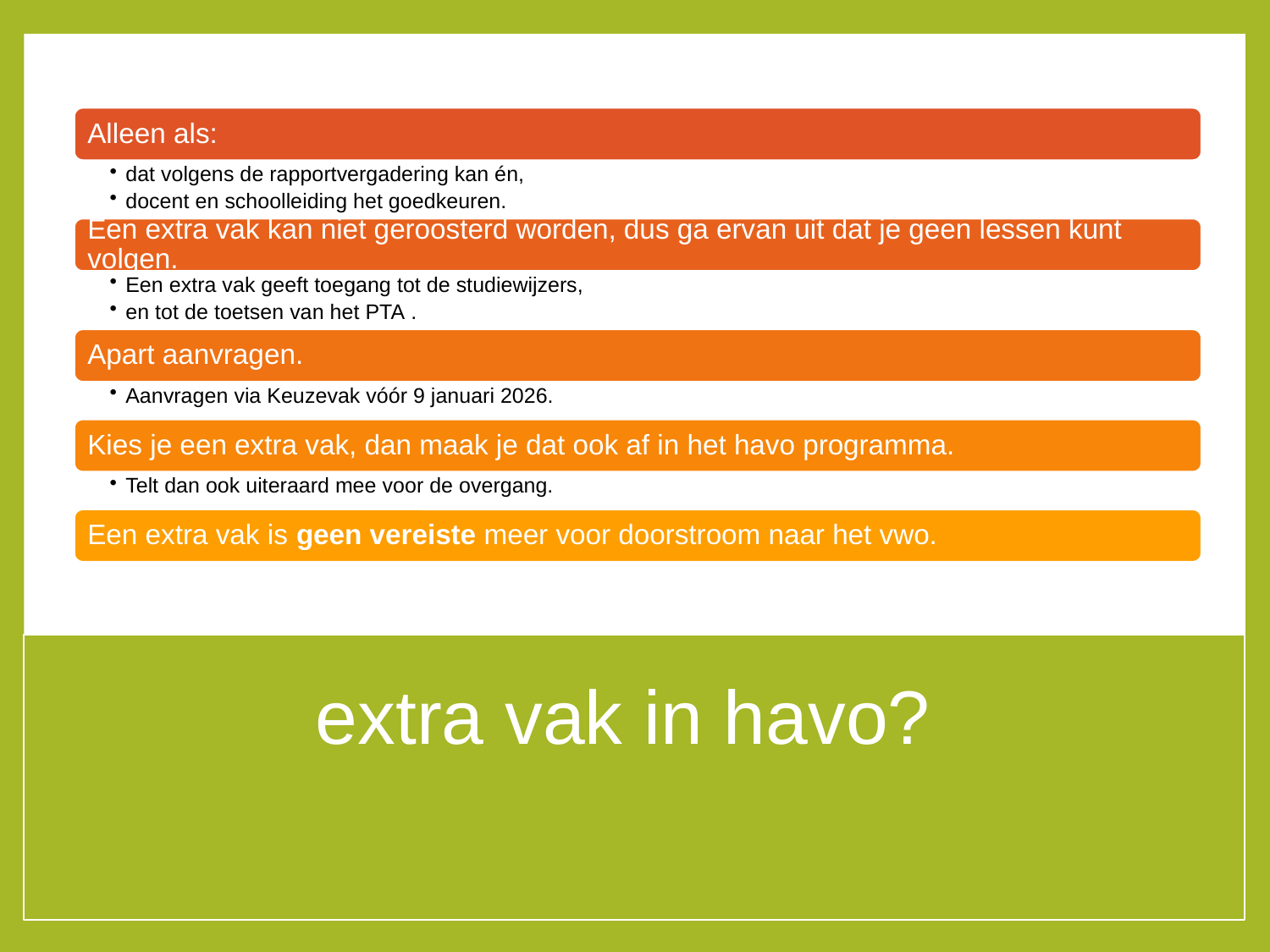

Alleen als:
dat volgens de rapportvergadering kan én,
docent en schoolleiding het goedkeuren.
Een extra vak kan niet geroosterd worden, dus ga ervan uit dat je geen lessen kunt volgen.
Een extra vak geeft toegang tot de studiewijzers,
en tot de toetsen van het PTA .
Apart aanvragen.
Aanvragen via Keuzevak vóór 9 januari 2026.
Kies je een extra vak, dan maak je dat ook af in het havo programma.
Telt dan ook uiteraard mee voor de overgang.
Een extra vak is geen vereiste meer voor doorstroom naar het vwo.

# extra vak in havo?